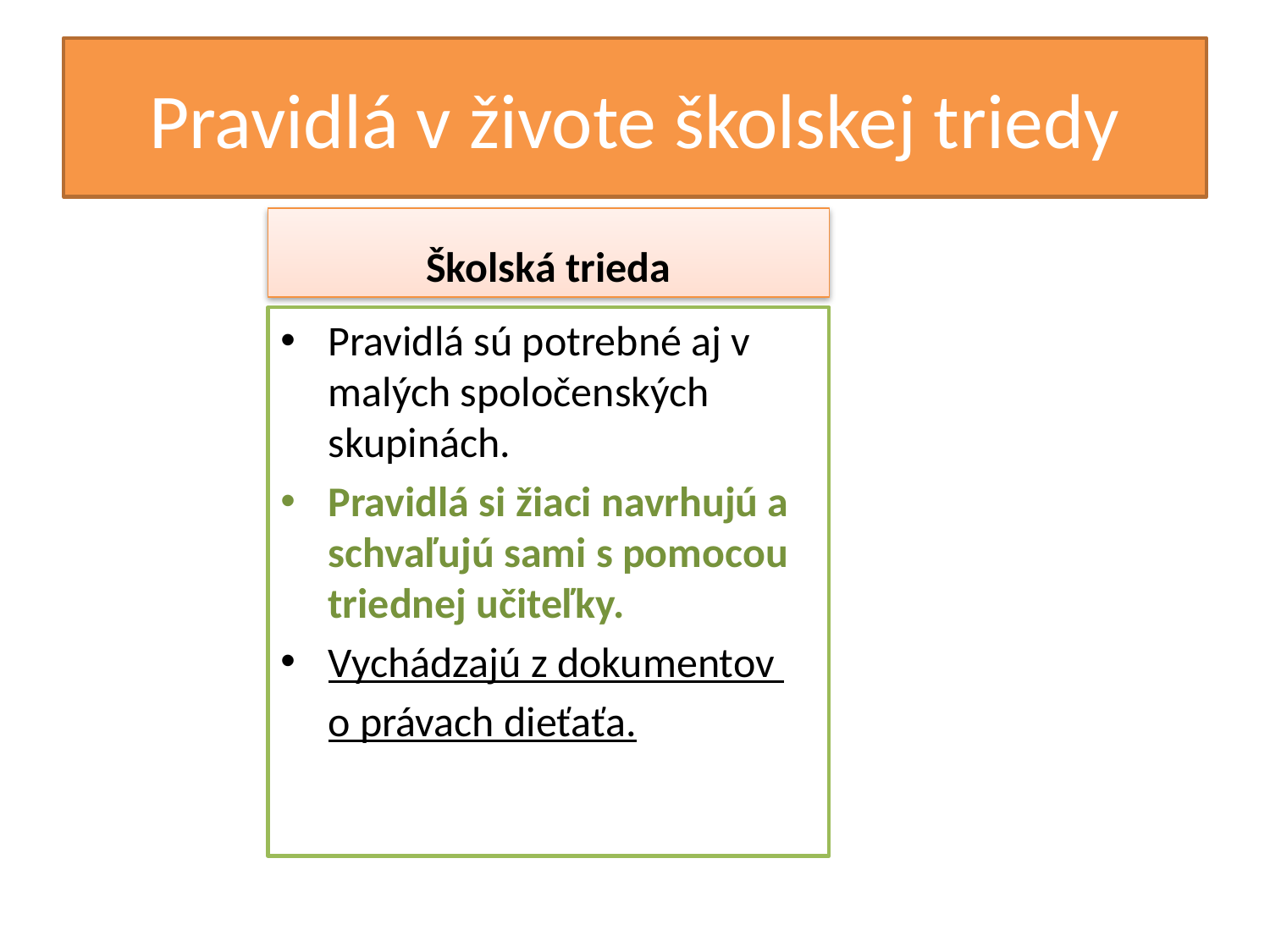

# Pravidlá v živote školskej triedy
Školská trieda
Pravidlá sú potrebné aj v malých spoločenských skupinách.
Pravidlá si žiaci navrhujú a schvaľujú sami s pomocou triednej učiteľky.
Vychádzajú z dokumentov
	o právach dieťaťa.